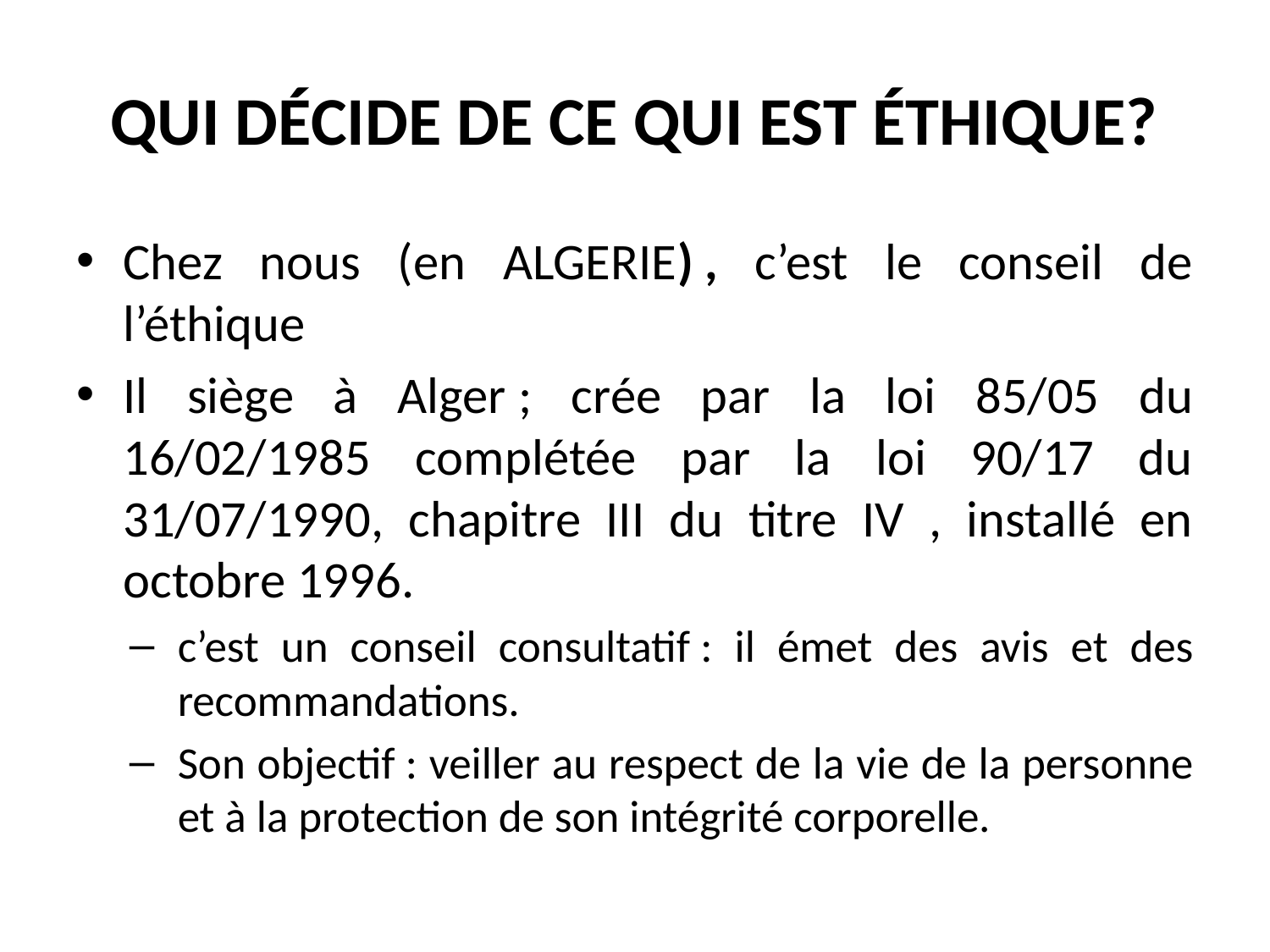

# QUI DÉCIDE DE CE QUI EST ÉTHIQUE?
Chez nous (en ALGERIE) , c’est le conseil de l’éthique
Il siège à Alger ; crée par la loi 85/05 du 16/02/1985 complétée par la loi 90/17 du 31/07/1990, chapitre III du titre IV , installé en octobre 1996.
c’est un conseil consultatif : il émet des avis et des recommandations.
Son objectif : veiller au respect de la vie de la personne et à la protection de son intégrité corporelle.